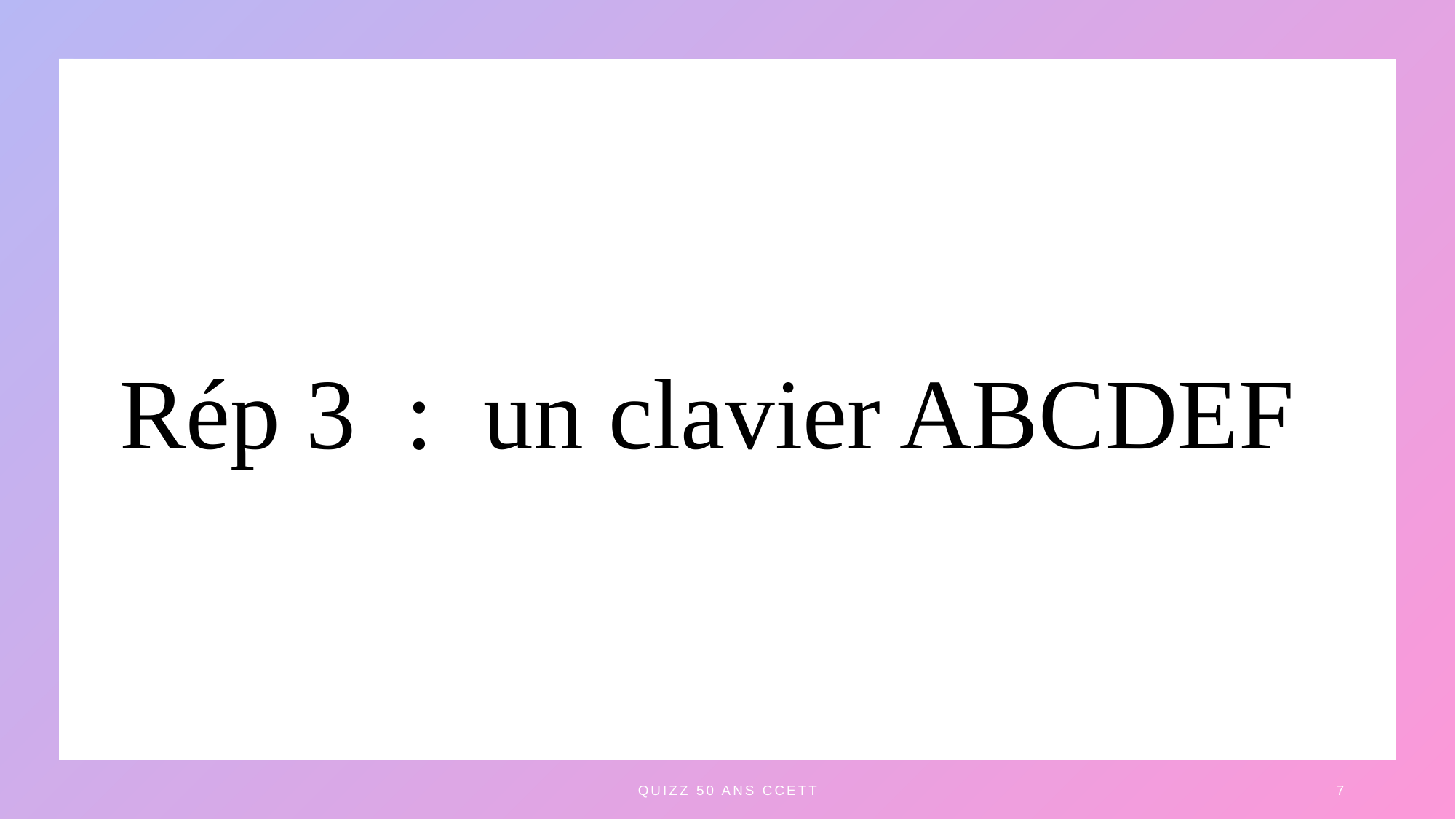

Rép 3  :  un clavier ABCDEF
quizz 50 ans CCETT
7